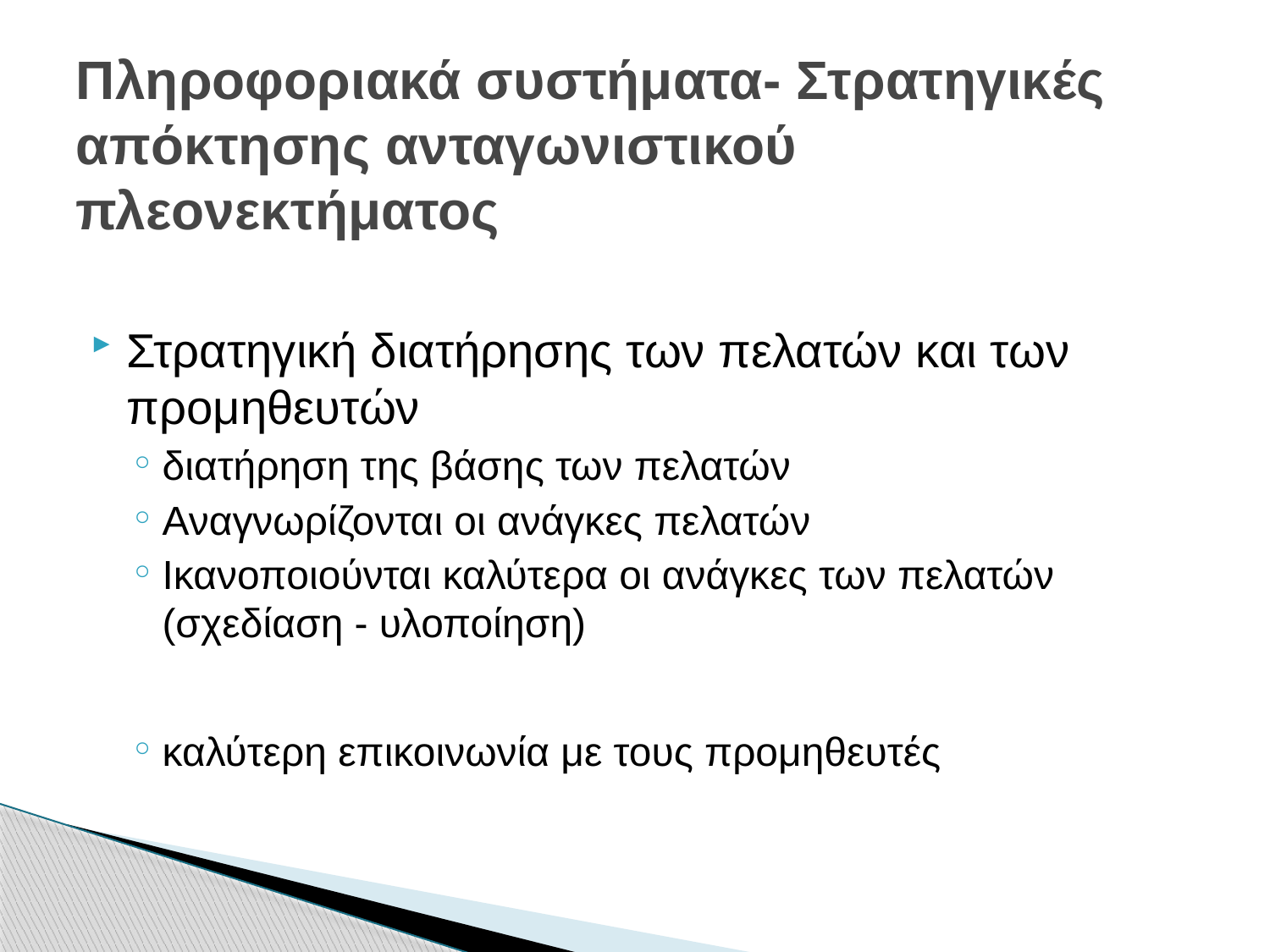

# Πληροφοριακά συστήματα- Στρατηγικές απόκτησης ανταγωνιστικού πλεονεκτήματος

Στρατηγική διατήρησης των πελατών και των προμηθευτών
διατήρηση της βάσης των πελατών
Αναγνωρίζονται οι ανάγκες πελατών
Ικανοποιούνται καλύτερα οι ανάγκες των πελατών (σχεδίαση - υλοποίηση)

καλύτερη επικοινωνία με τους προμηθευτές